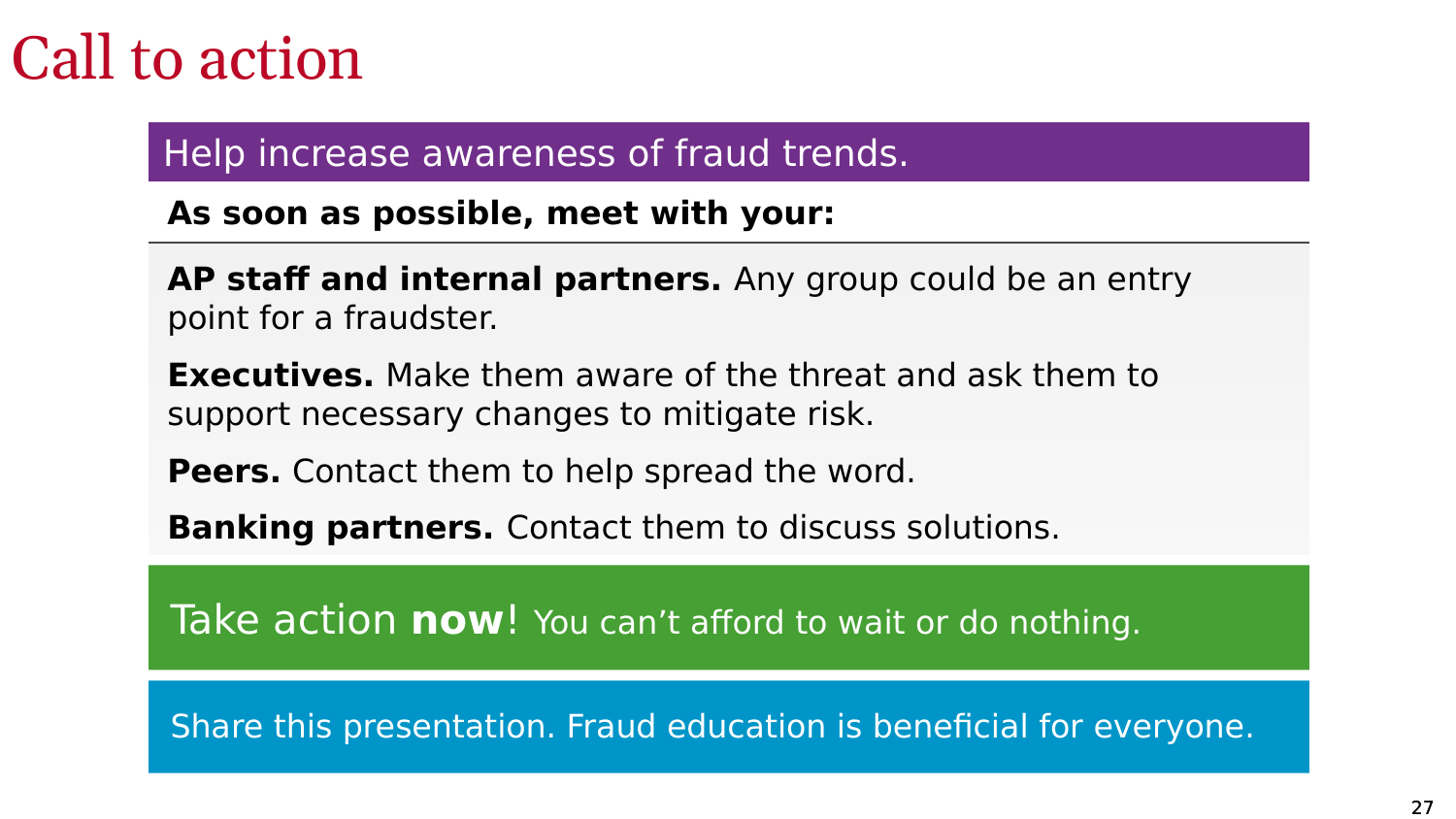

# Call to action
Help increase awareness of fraud trends.
As soon as possible, meet with your:
AP staff and internal partners. Any group could be an entry
point for a fraudster.
Executives. Make them aware of the threat and ask them to
support necessary changes to mitigate risk.
Peers. Contact them to help spread the word.
Banking partners. Contact them to discuss solutions.

Take action now! You can’t afford to wait or do nothing.
Share this presentation. Fraud education is beneficial for everyone.